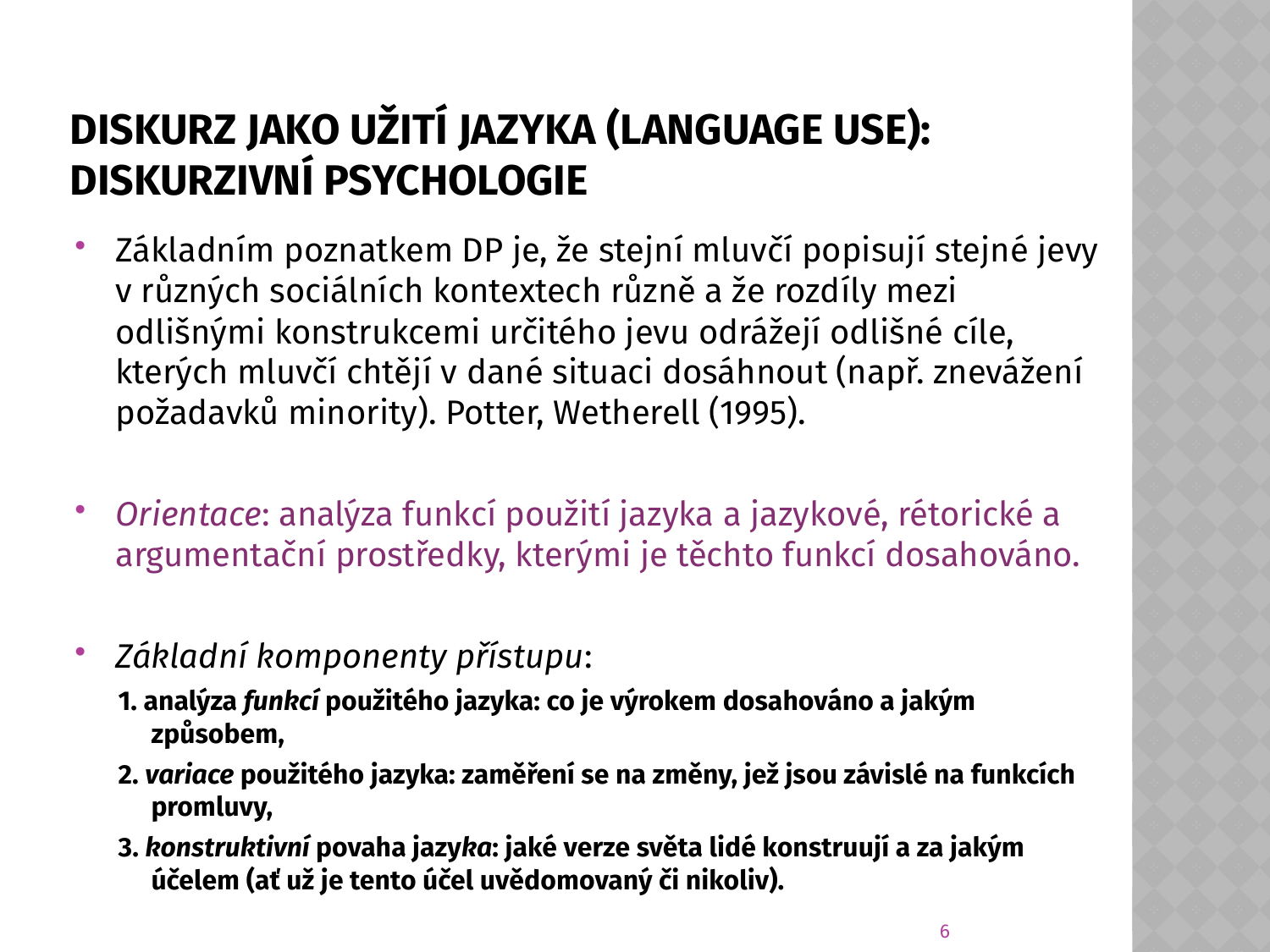

# Diskurz jako užití jazyka (language use): diskurzivní psychologie
Základním poznatkem DP je, že stejní mluvčí popisují stejné jevy v různých sociálních kontextech různě a že rozdíly mezi odlišnými konstrukcemi určitého jevu odrážejí odlišné cíle, kterých mluvčí chtějí v dané situaci dosáhnout (např. znevážení požadavků minority). Potter, Wetherell (1995).

Orientace: analýza funkcí použití jazyka a jazykové, rétorické a argumentační prostředky, kterými je těchto funkcí dosahováno.

Základní komponenty přístupu:
1. analýza funkcí použitého jazyka: co je výrokem dosahováno a jakým způsobem,
2. variace použitého jazyka: zaměření se na změny, jež jsou závislé na funkcích promluvy,
3. konstruktivní povaha jazyka: jaké verze světa lidé konstruují a za jakým účelem (ať už je tento účel uvědomovaný či nikoliv).

6